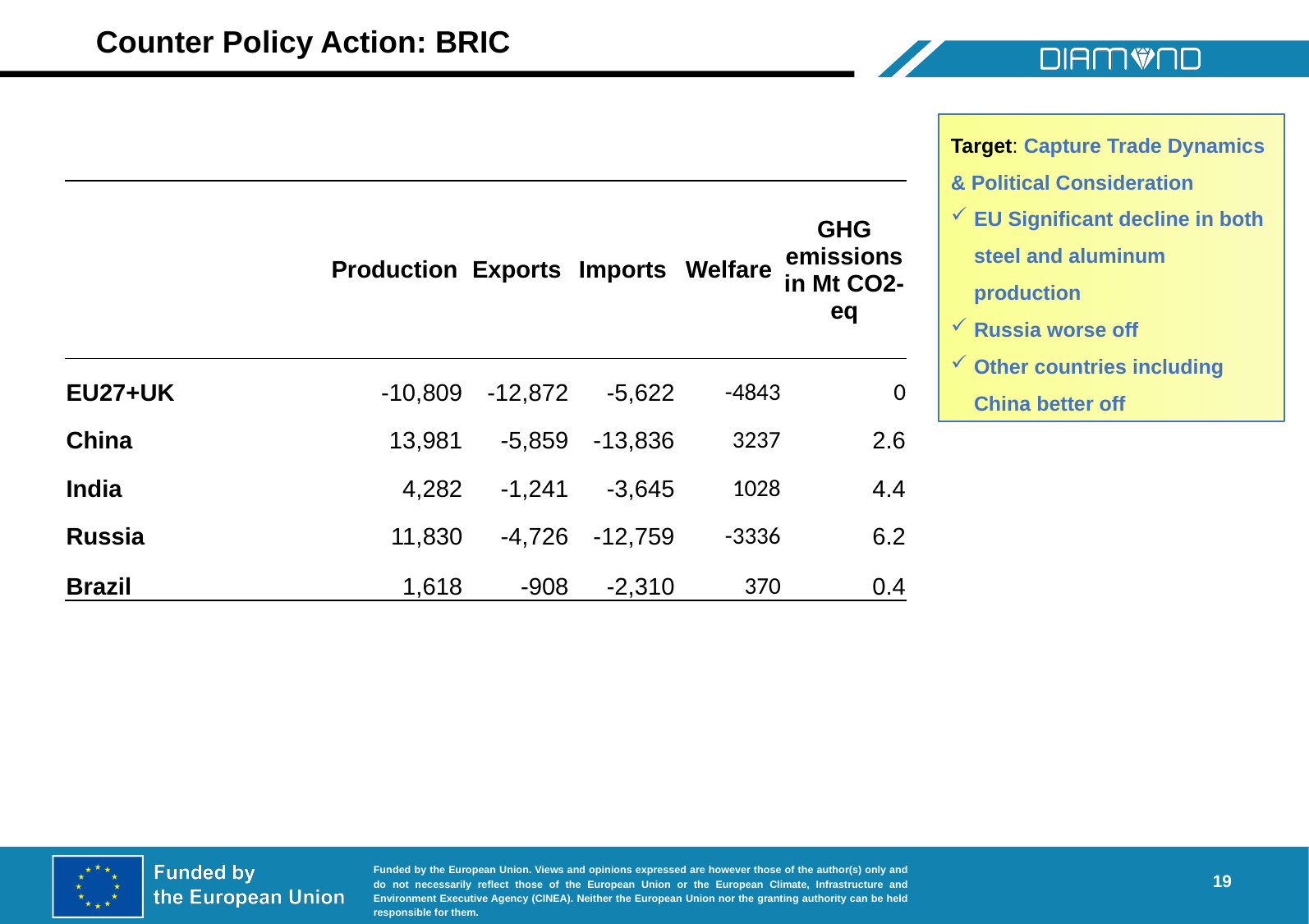

# Counter Policy Action: BRIC
Target: Capture Trade Dynamics & Political Consideration
EU Significant decline in both steel and aluminum production
Russia worse off
Other countries including China better off
|  | Production | Exports | Imports | Welfare | GHG emissions in Mt CO2-eq |
| --- | --- | --- | --- | --- | --- |
| EU27+UK | -10,809 | -12,872 | -5,622 | -4843 | 0 |
| China | 13,981 | -5,859 | -13,836 | 3237 | 2.6 |
| India | 4,282 | -1,241 | -3,645 | 1028 | 4.4 |
| Russia | 11,830 | -4,726 | -12,759 | -3336 | 6.2 |
| Brazil | 1,618 | -908 | -2,310 | 370 | 0.4 |
19